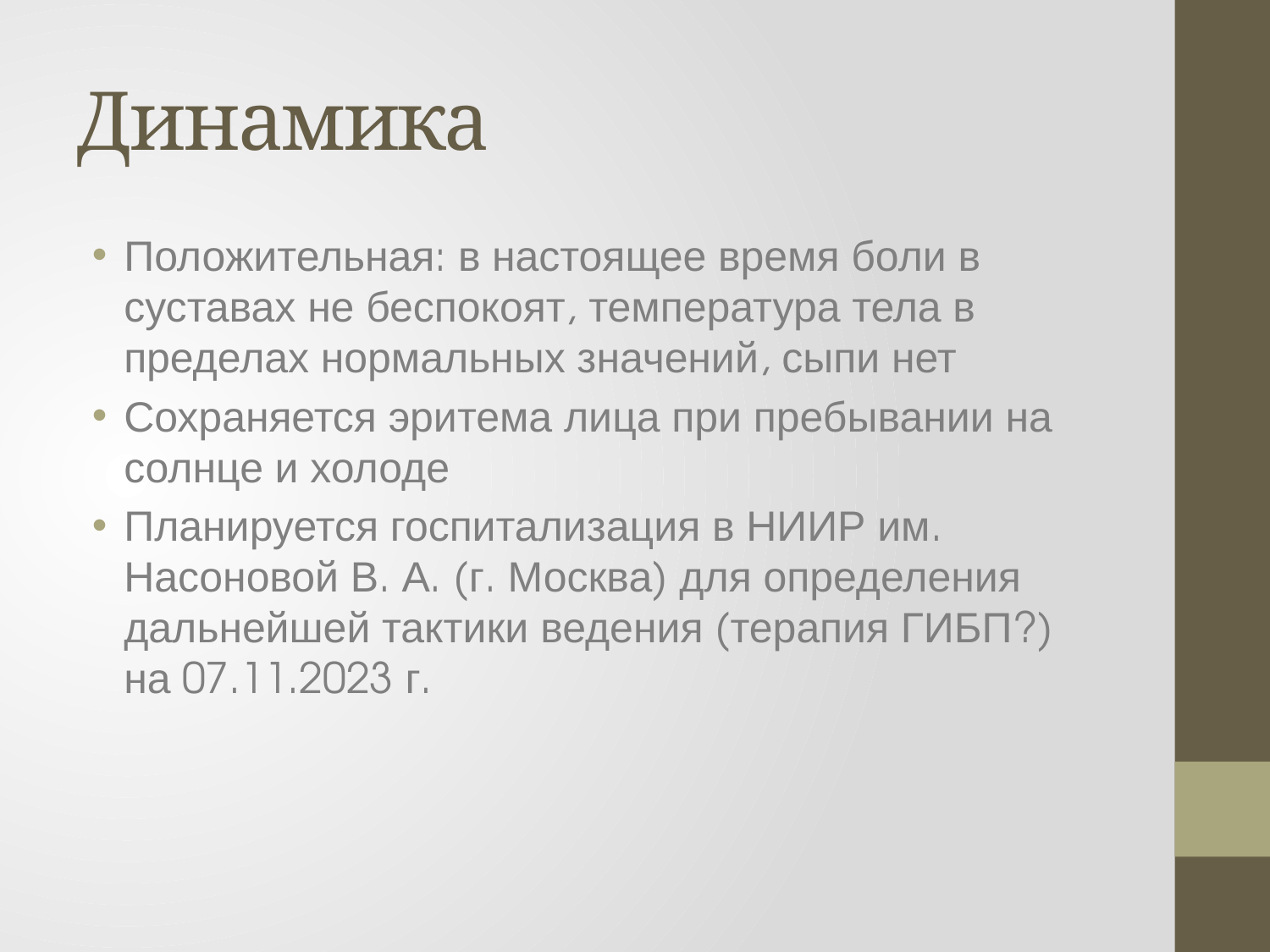

# Динамика
Положительная: в настоящее время боли в суставах не беспокоят, температура тела в пределах нормальных значений, сыпи нет
Сохраняется эритема лица при пребывании на солнце и холоде
Планируется госпитализация в НИИР им. Насоновой В. А. (г. Москва) для определения дальнейшей тактики ведения (терапия ГИБП?) на 07.11.2023 г.